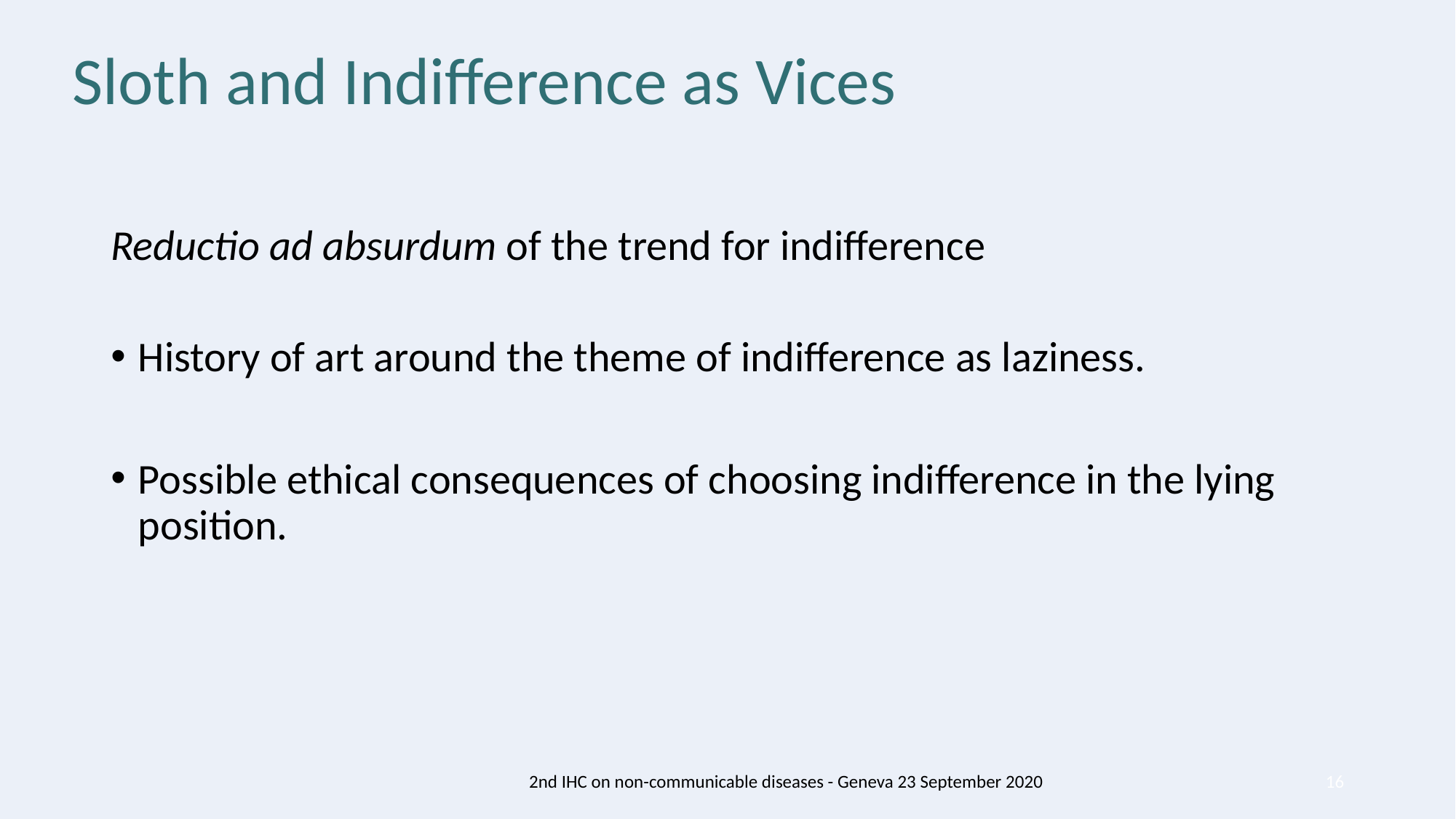

# Sloth and Indifference as Vices
Reductio ad absurdum of the trend for indifference
History of art around the theme of indifference as laziness.

Possible ethical consequences of choosing indifference in the lying position.
2nd IHC on non-communicable diseases - Geneva 23 September 2020
16